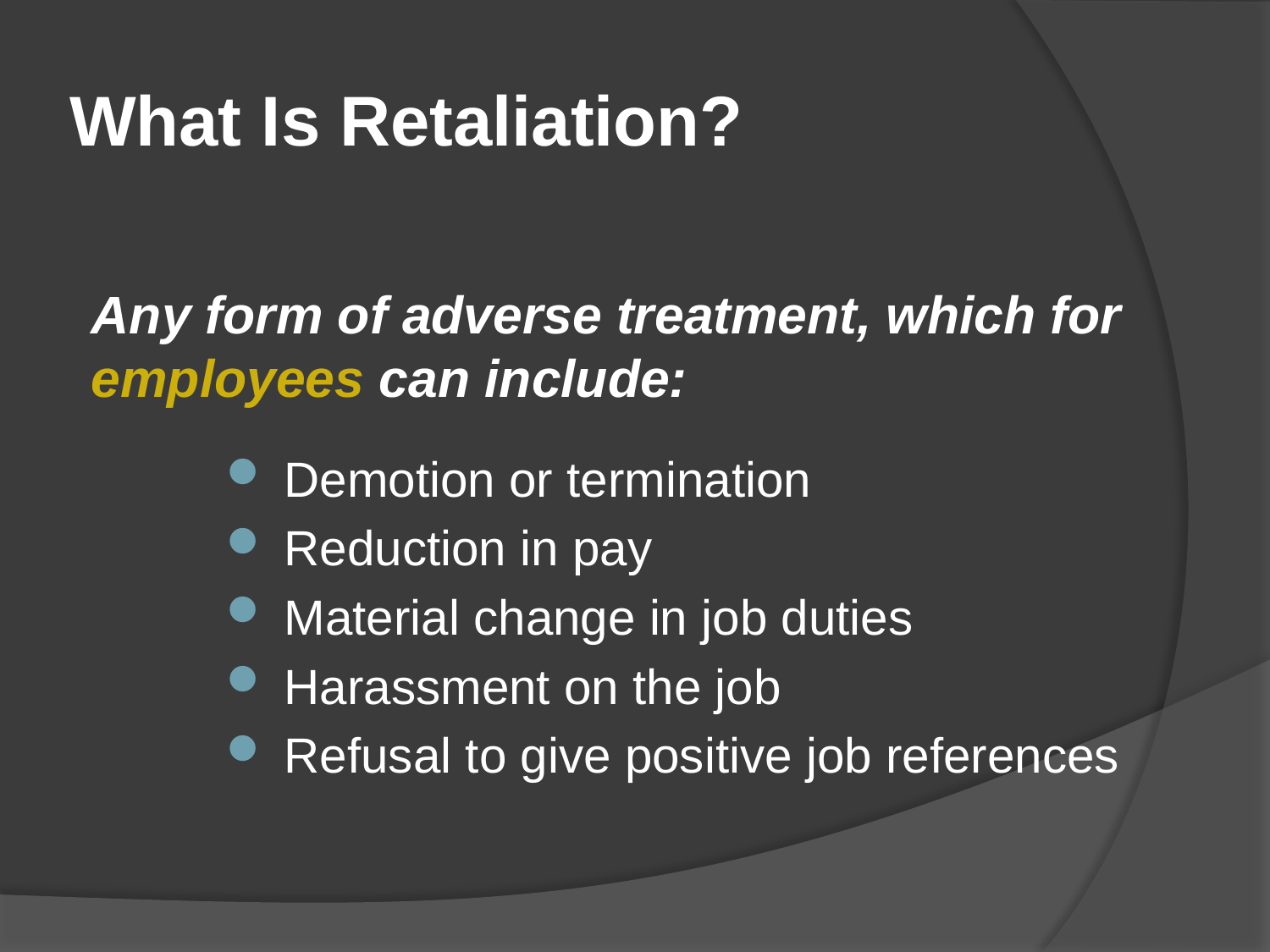

# What Is Retaliation?
Any form of adverse treatment, which for employees can include:

 Demotion or termination
 Reduction in pay
 Material change in job duties
 Harassment on the job
 Refusal to give positive job references